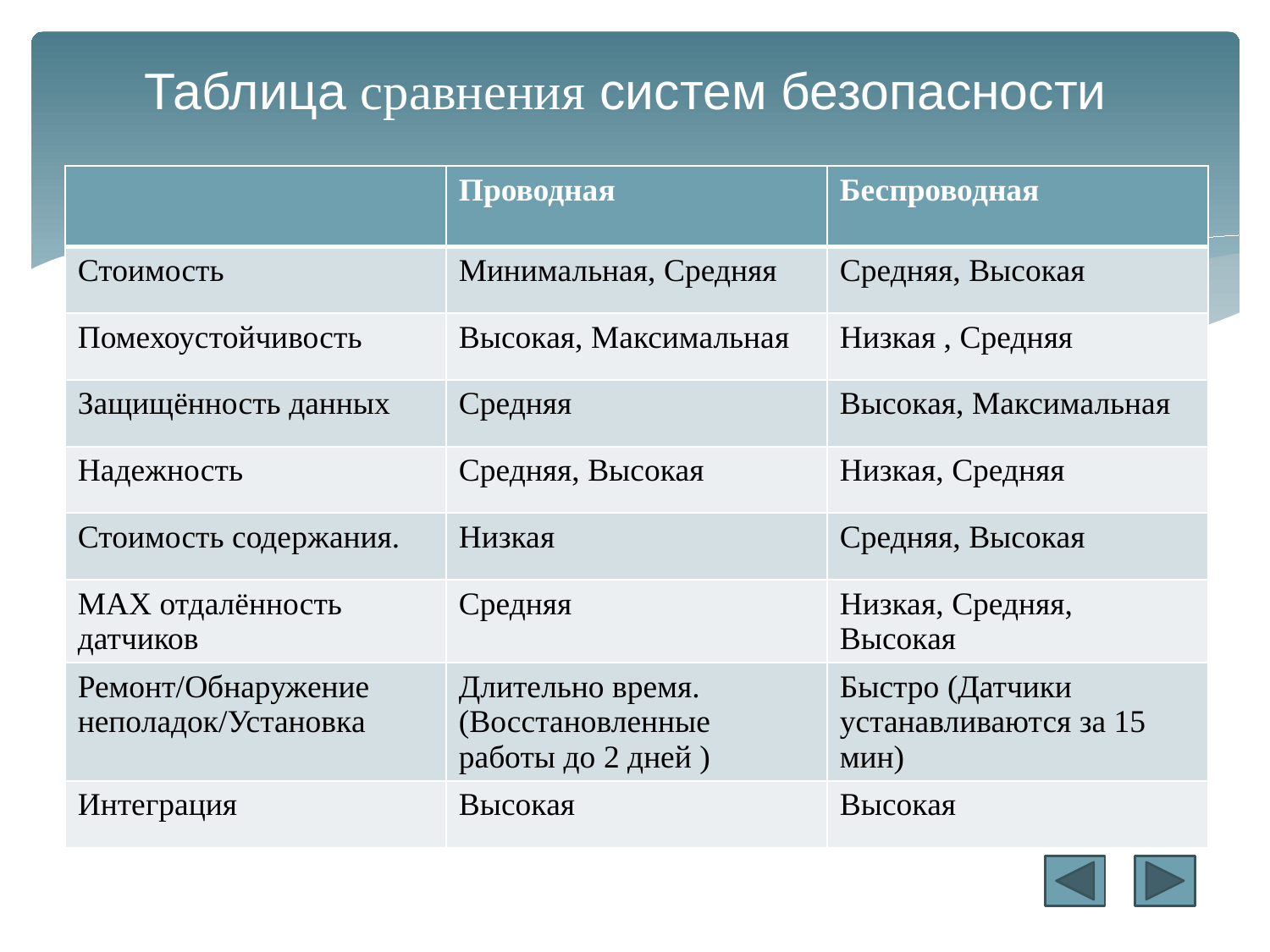

# Таблица сравнения систем безопасности

|  | Проводная | Беспроводная |
| --- | --- | --- |
| Стоимость | Минимальная, Средняя | Средняя, Высокая |
| Помехоустойчивость | Высокая, Максимальная | Низкая , Средняя |
| Защищённость данных | Средняя | Высокая, Максимальная |
| Надежность | Средняя, Высокая | Низкая, Средняя |
| Стоимость содержания. | Низкая | Средняя, Высокая |
| МАХ отдалённость датчиков | Средняя | Низкая, Средняя, Высокая |
| Ремонт/Обнаружение неполадок/Установка | Длительно время. (Восстановленные работы до 2 дней ) | Быстро (Датчики устанавливаются за 15 мин) |
| Интеграция | Высокая | Высокая |